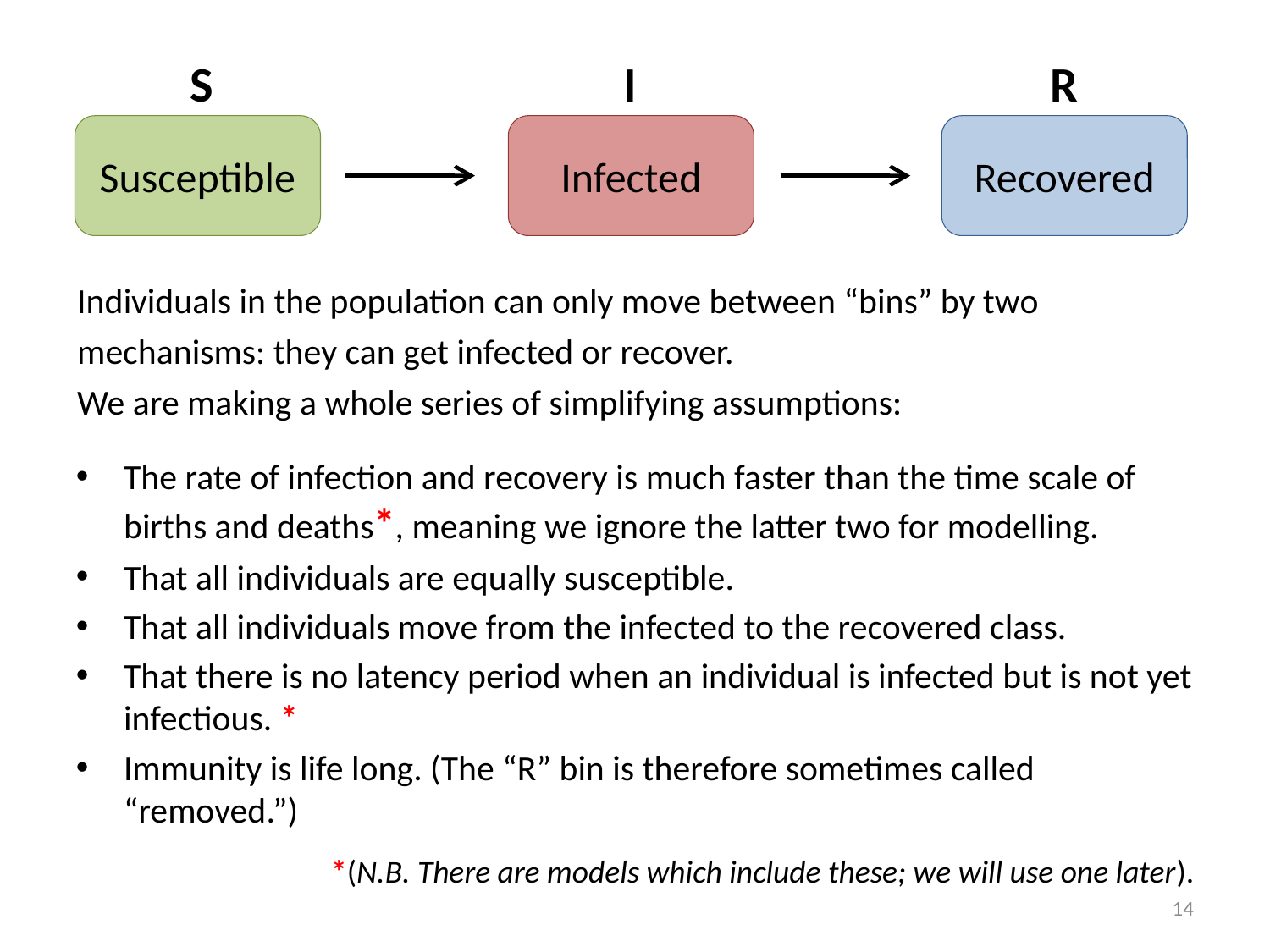

S
I
R
Susceptible
Infected
Recovered
Individuals in the population can only move between “bins” by two mechanisms: they can get infected or recover.
We are making a whole series of simplifying assumptions:
The rate of infection and recovery is much faster than the time scale of births and deaths*, meaning we ignore the latter two for modelling.
That all individuals are equally susceptible.
That all individuals move from the infected to the recovered class.
That there is no latency period when an individual is infected but is not yet infectious. *
Immunity is life long. (The “R” bin is therefore sometimes called “removed.”)
	*(N.B. There are models which include these; we will use one later).
14